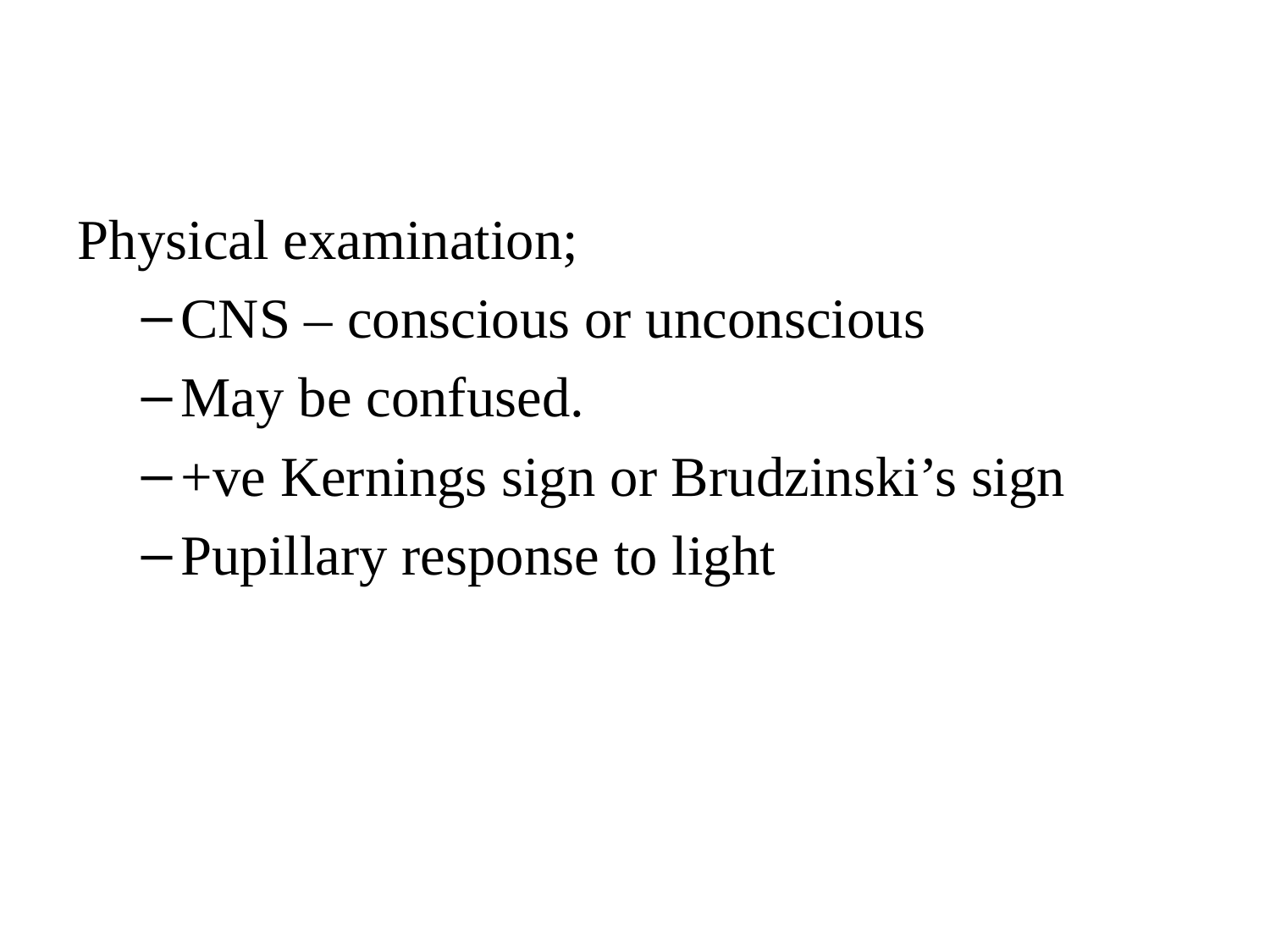

Physical examination;
CNS – conscious or unconscious
May be confused.
+ve Kernings sign or Brudzinski’s sign
Pupillary response to light